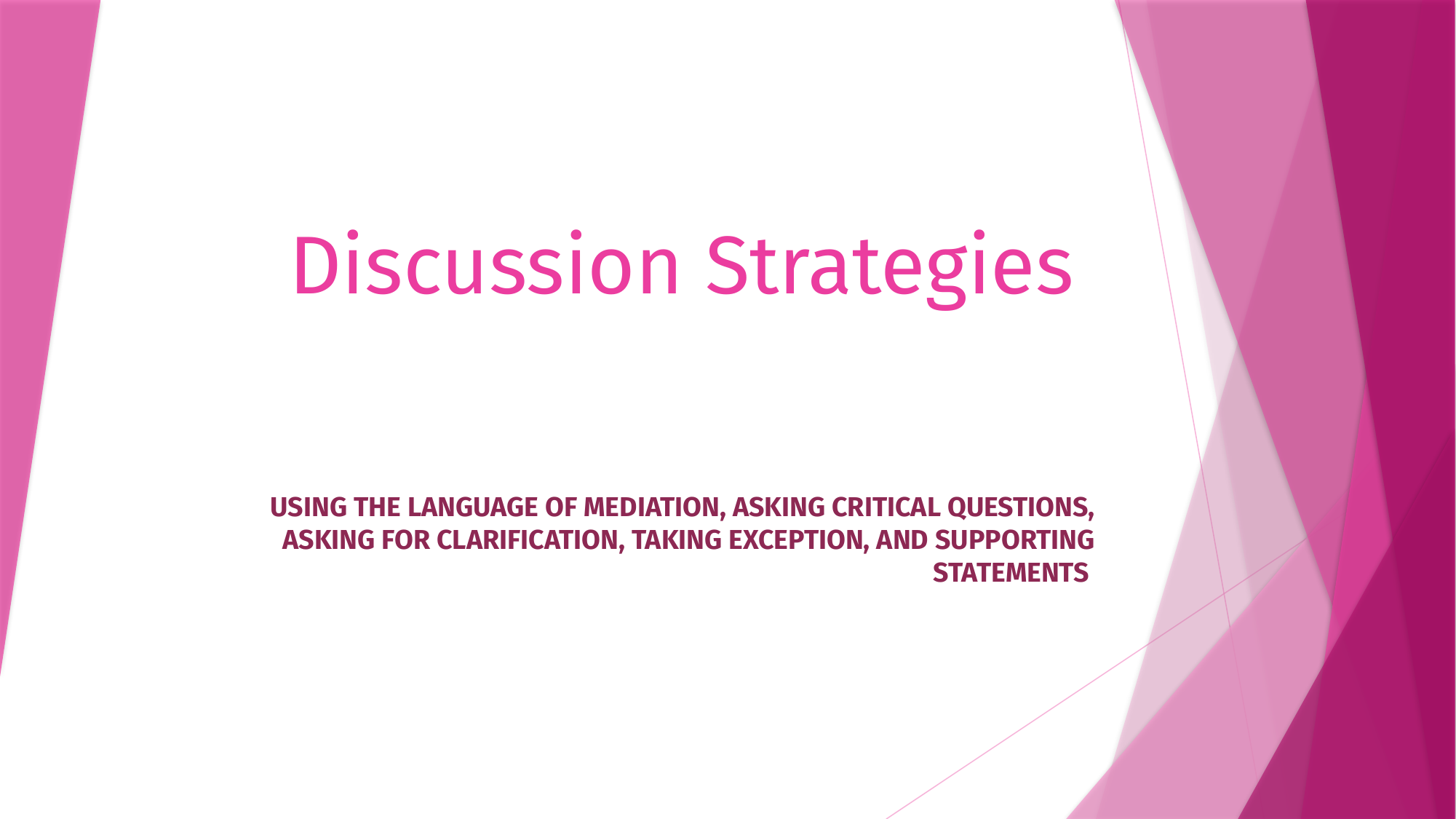

# Discussion Strategies
USING THE LANGUAGE OF MEDIATION, ASKING CRITICAL QUESTIONS, ASKING FOR CLARIFICATION, TAKING EXCEPTION, AND SUPPORTING STATEMENTS